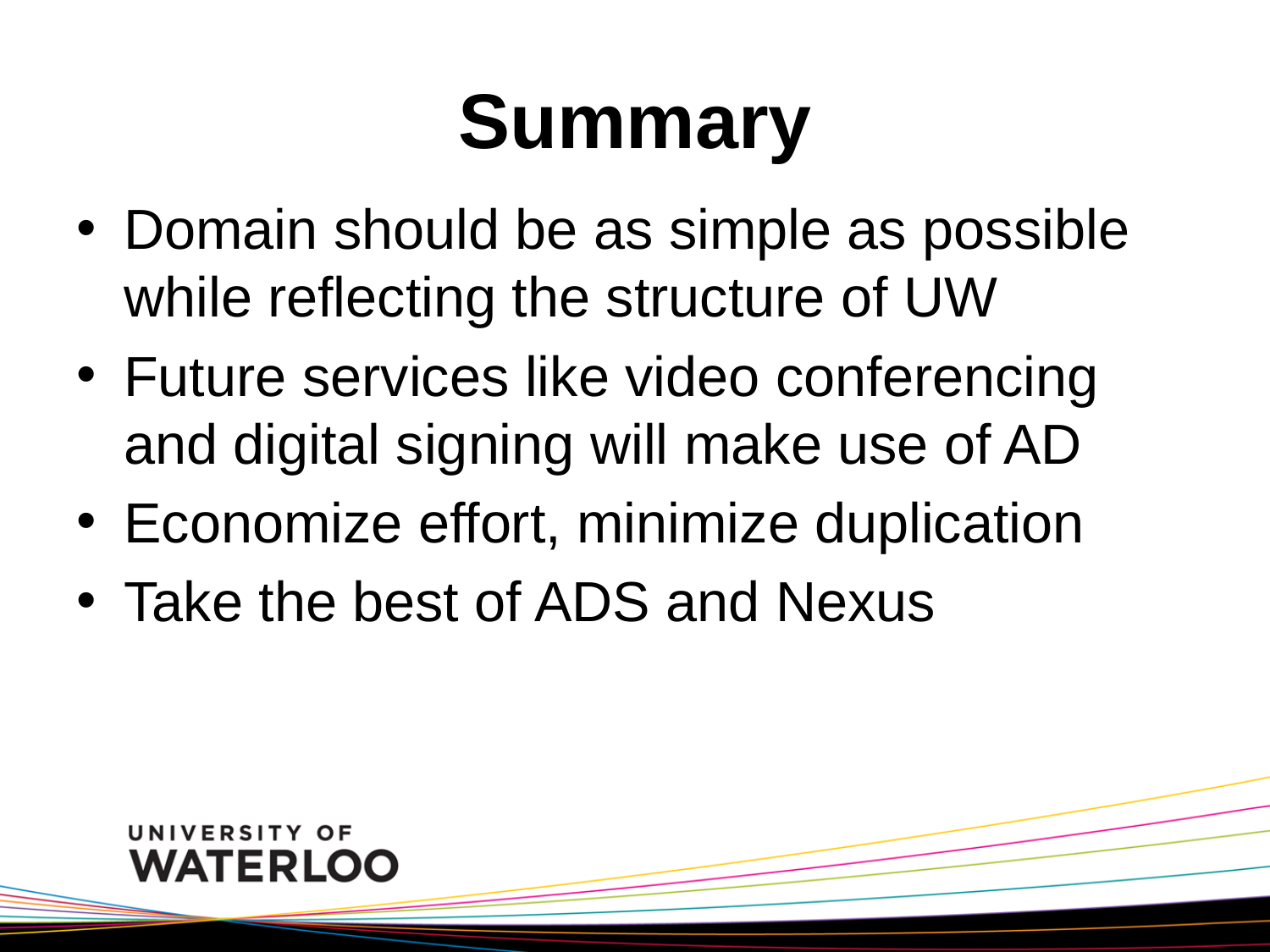

# Summary
Domain should be as simple as possible while reflecting the structure of UW
Future services like video conferencing and digital signing will make use of AD
Economize effort, minimize duplication
Take the best of ADS and Nexus